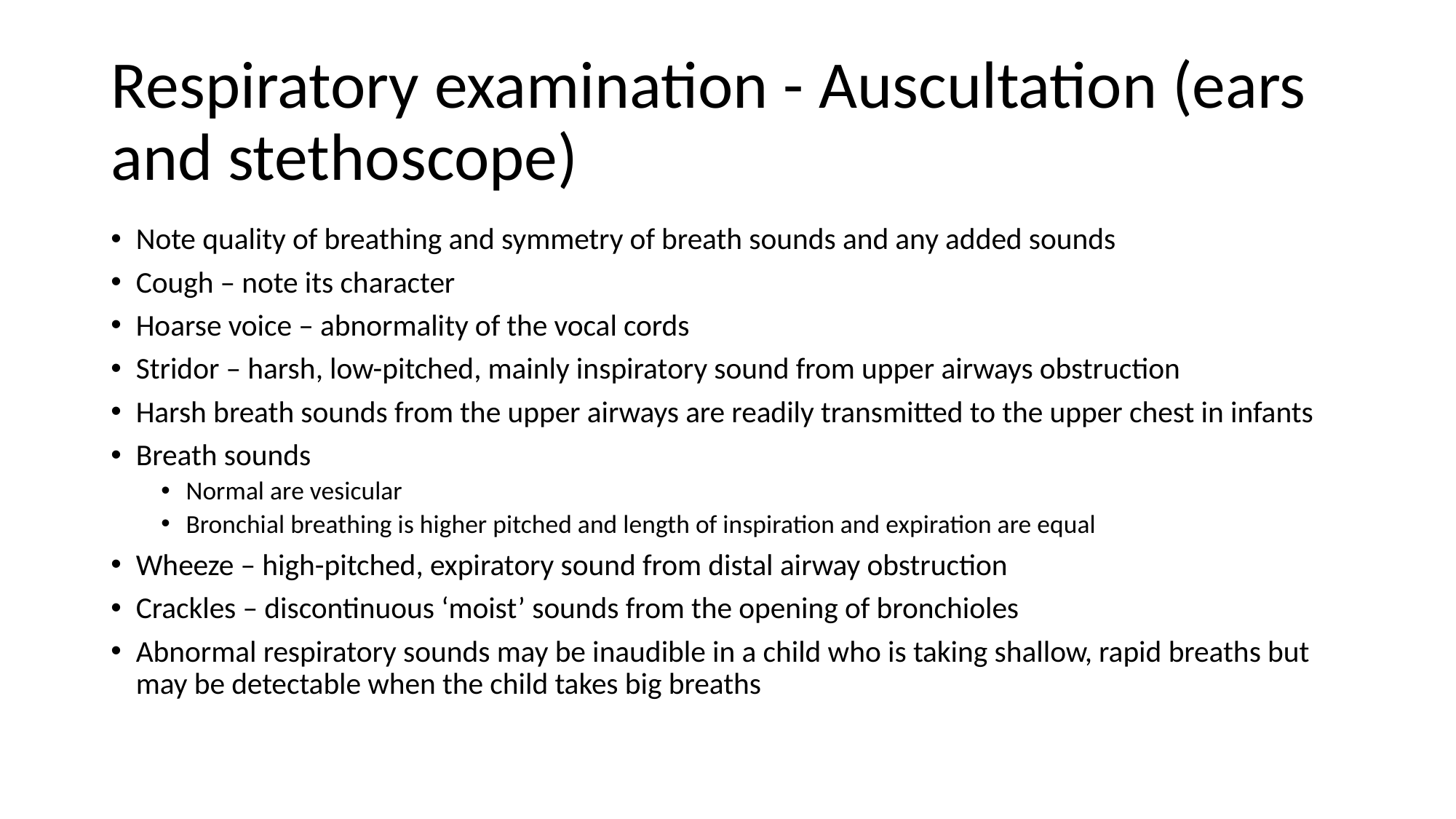

# Respiratory examination - Auscultation (ears and stethoscope)
Note quality of breathing and symmetry of breath sounds and any added sounds
Cough – note its character
Hoarse voice – abnormality of the vocal cords
Stridor – harsh, low-pitched, mainly inspiratory sound from upper airways obstruction
Harsh breath sounds from the upper airways are readily transmitted to the upper chest in infants
Breath sounds
Normal are vesicular
Bronchial breathing is higher pitched and length of inspiration and expiration are equal
Wheeze – high-pitched, expiratory sound from distal airway obstruction
Crackles – discontinuous ‘moist’ sounds from the opening of bronchioles
Abnormal respiratory sounds may be inaudible in a child who is taking shallow, rapid breaths but may be detectable when the child takes big breaths